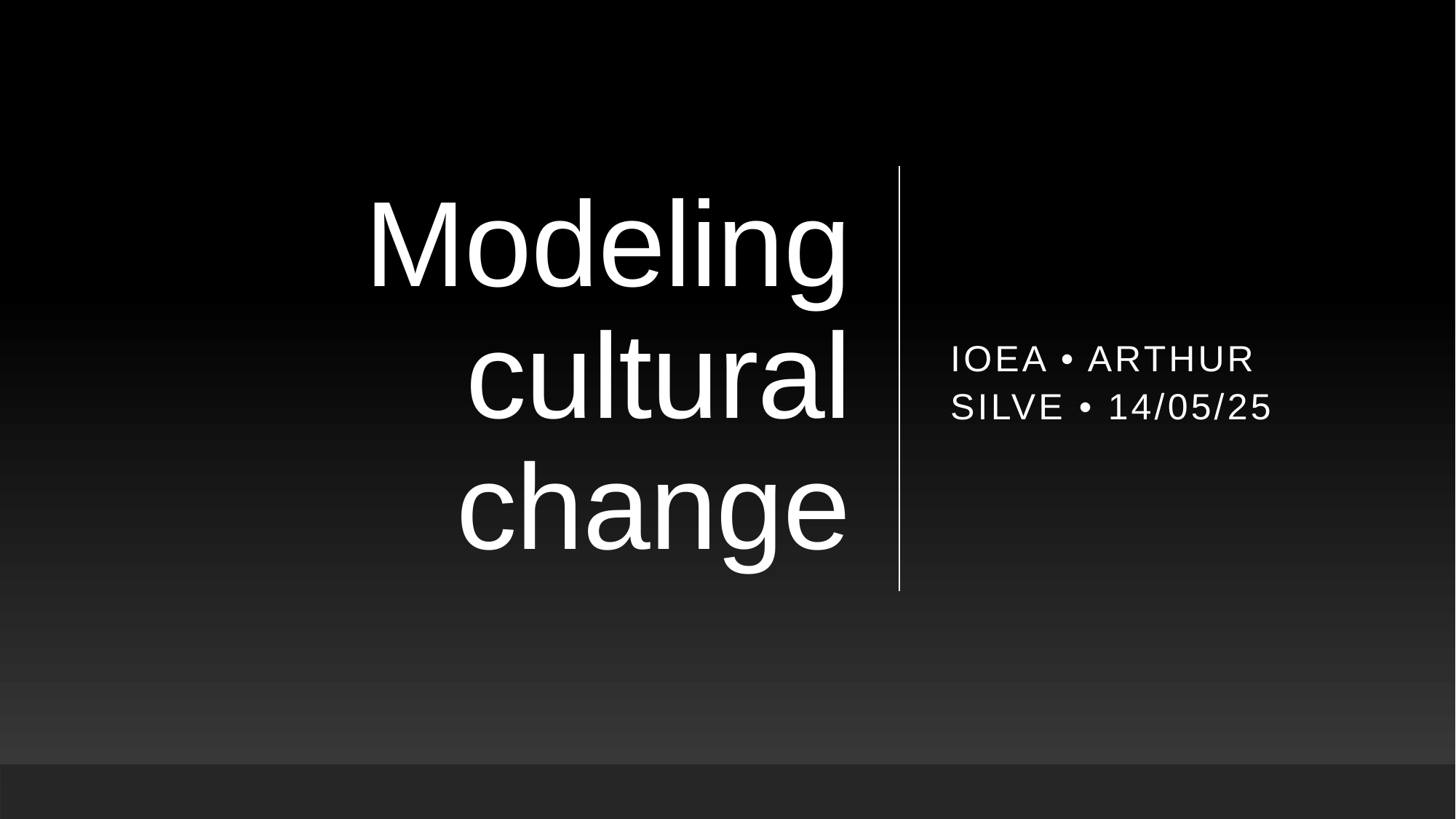

# Modeling cultural change
IOEA • Arthur Silve • 14/05/25